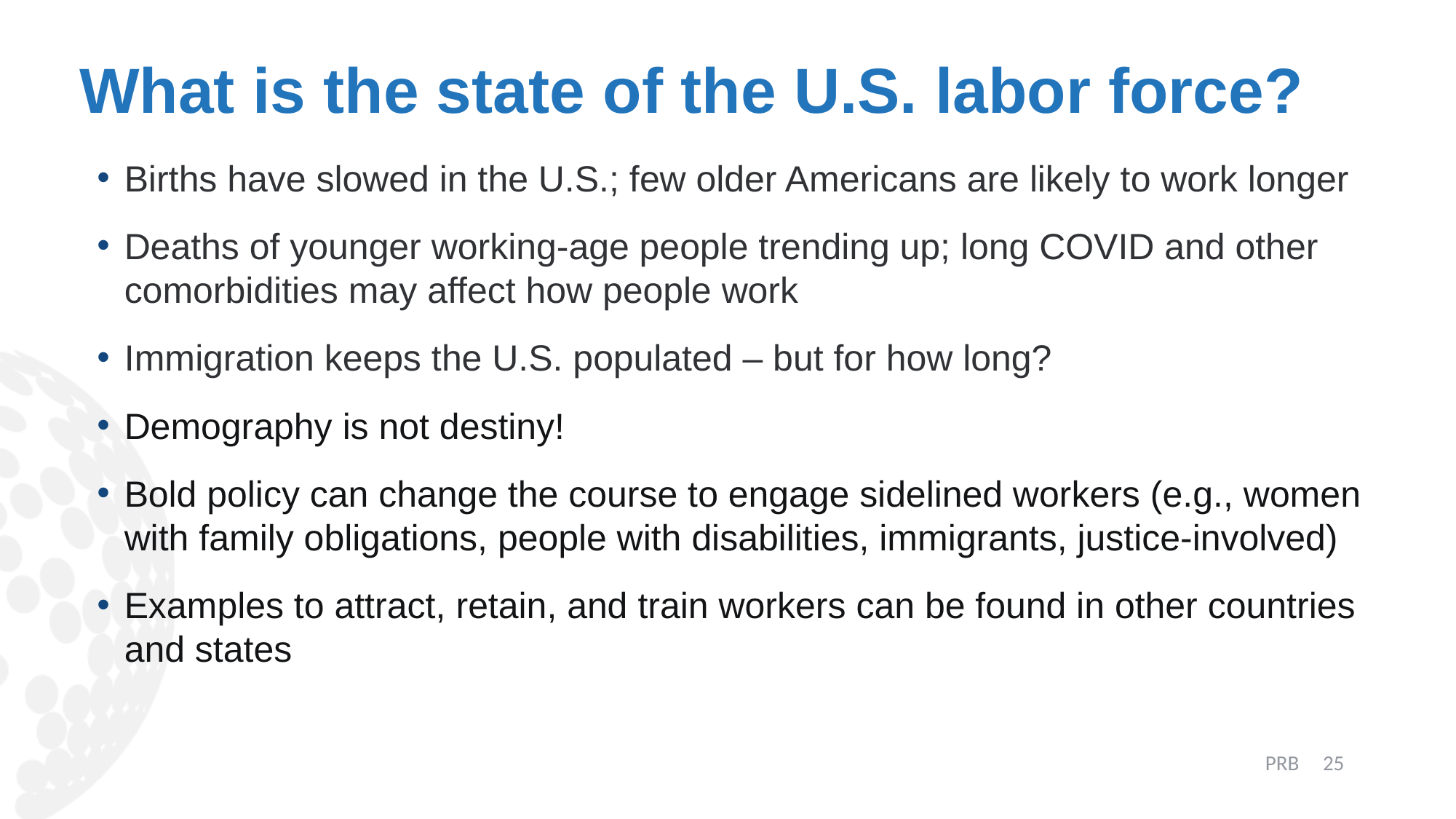

# What is the state of the U.S. labor force?
Births have slowed in the U.S.; few older Americans are likely to work longer
Deaths of younger working-age people trending up; long COVID and other comorbidities may affect how people work
Immigration keeps the U.S. populated – but for how long?
Demography is not destiny!
Bold policy can change the course to engage sidelined workers (e.g., women with family obligations, people with disabilities, immigrants, justice-involved)
Examples to attract, retain, and train workers can be found in other countries and states